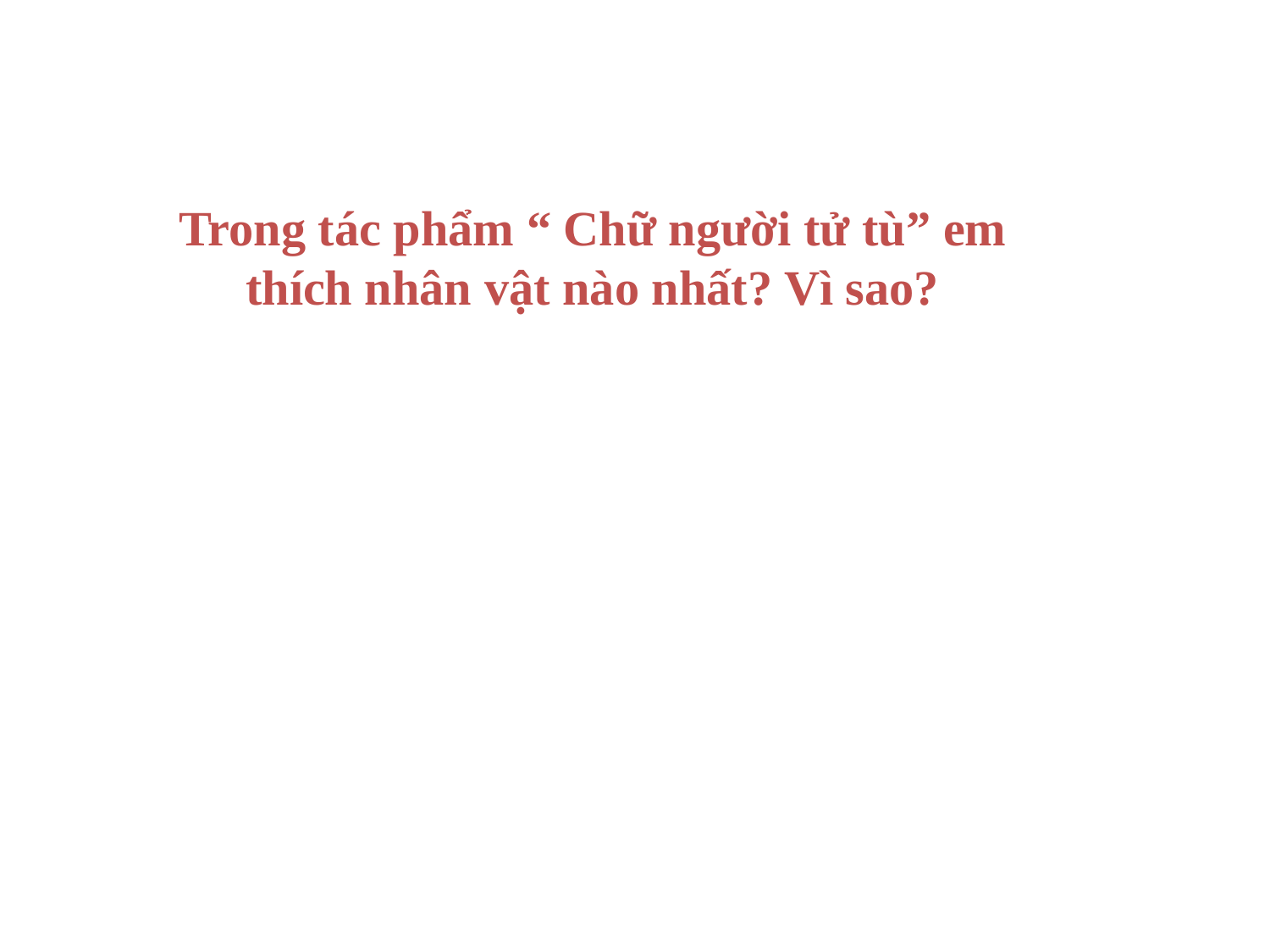

Trong tác phẩm “ Chữ người tử tù” em thích nhân vật nào nhất? Vì sao?